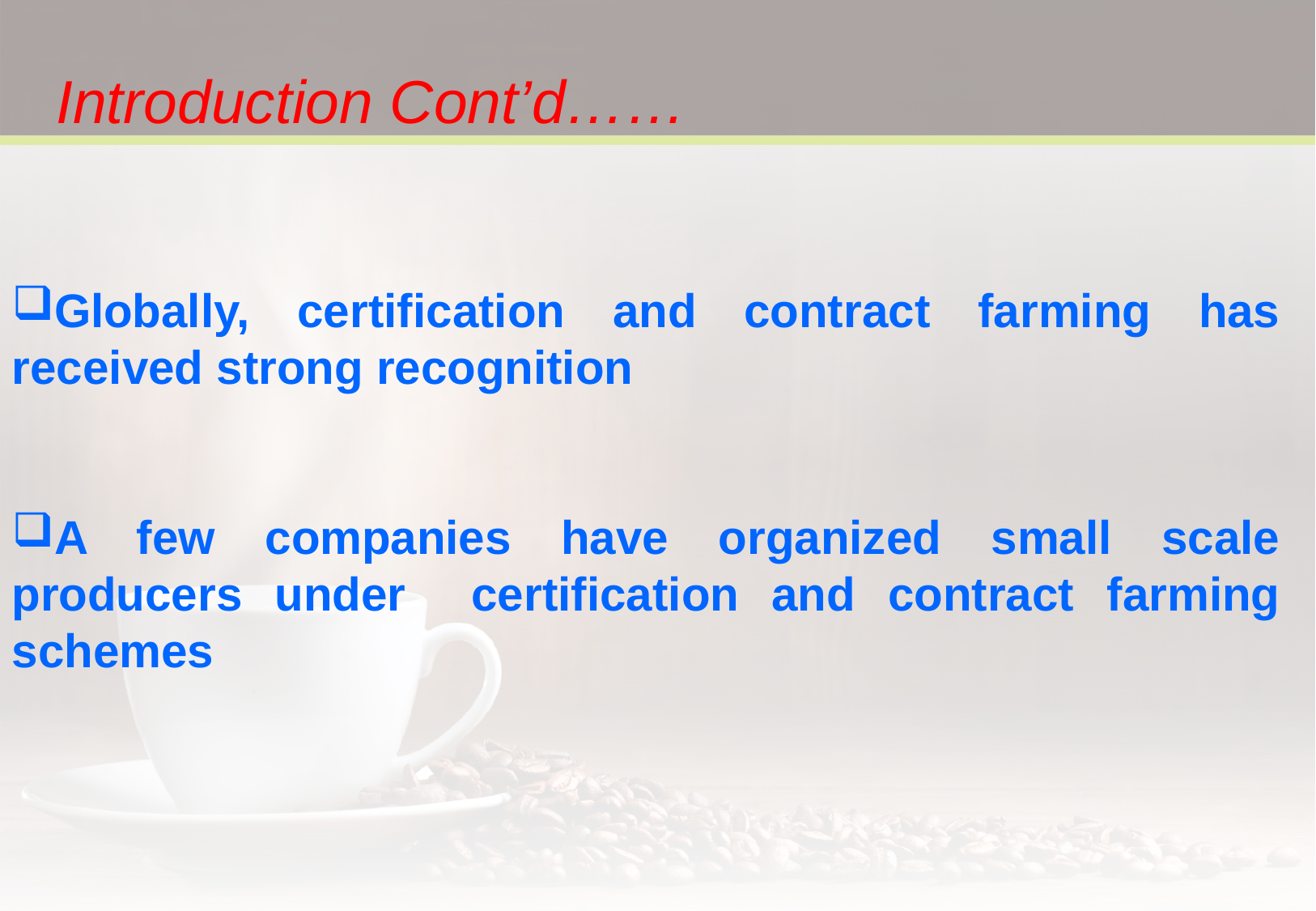

Introduction Cont’d……

Globally, certification and contract farming has received strong recognition

A few companies have organized small scale producers under  certification and contract farming schemes